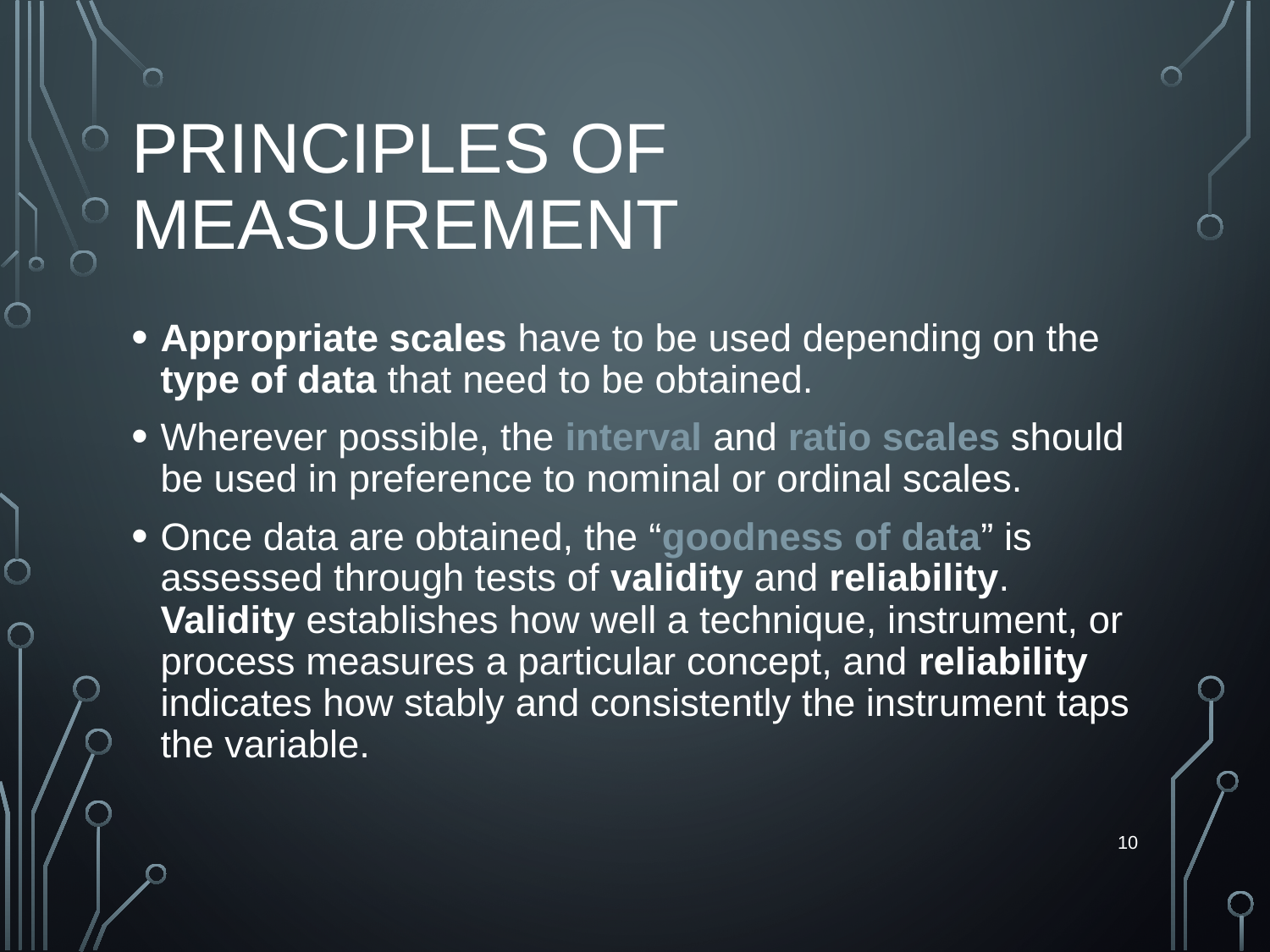

# Principles of Measurement
Appropriate scales have to be used depending on the type of data that need to be obtained.
Wherever possible, the interval and ratio scales should be used in preference to nominal or ordinal scales.
Once data are obtained, the “goodness of data” is assessed through tests of validity and reliability. Validity establishes how well a technique, instrument, or process measures a particular concept, and reliability indicates how stably and consistently the instrument taps the variable.
10